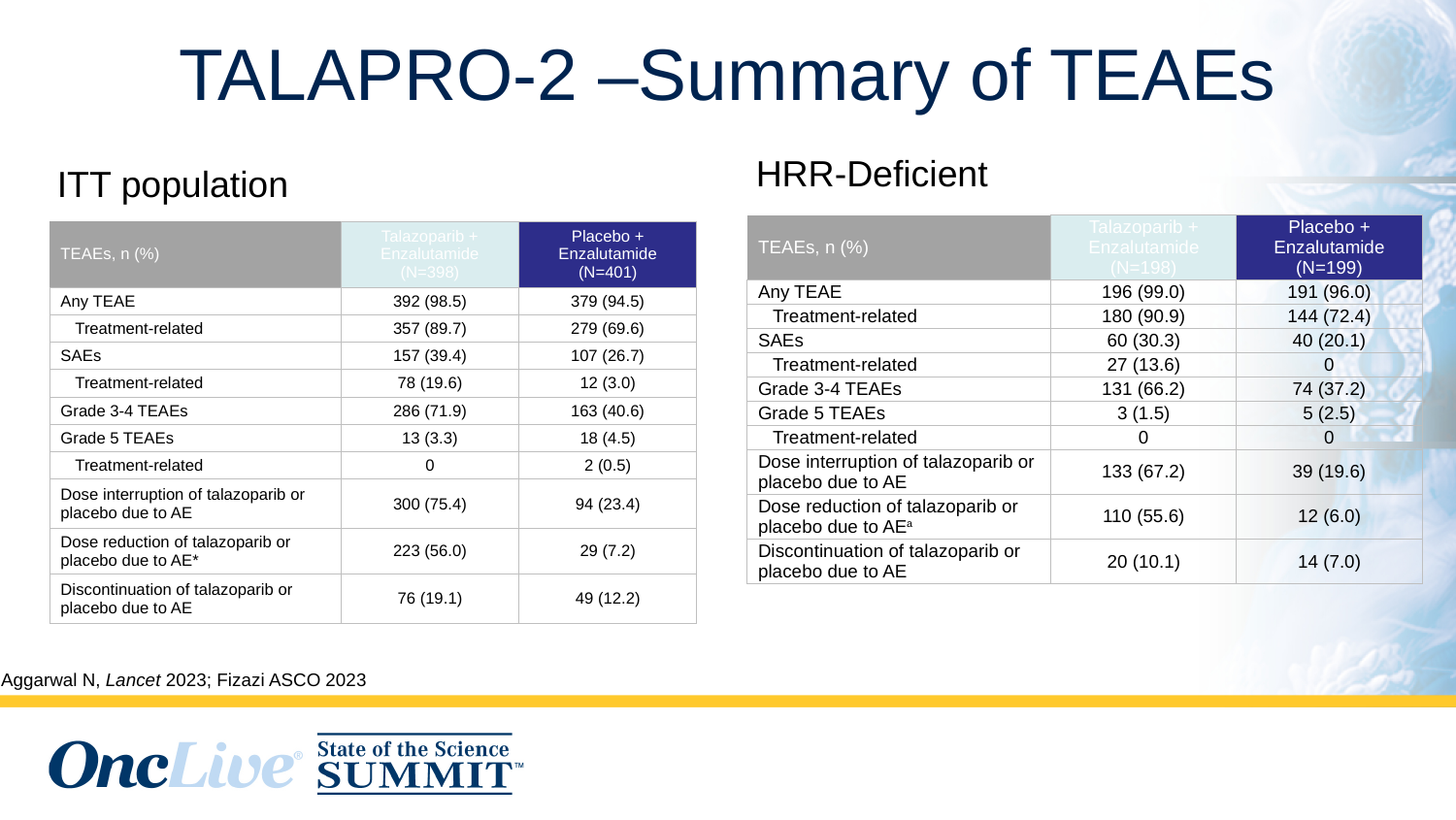

# TALAPRO-2 –Summary of TEAEs
HRR-Deficient
ITT population
| TEAEs, n (%) | Talazoparib + Enzalutamide (N=198) | Placebo + Enzalutamide (N=199) |
| --- | --- | --- |
| Any TEAE | 196 (99.0) | 191 (96.0) |
| Treatment-related | 180 (90.9) | 144 (72.4) |
| SAEs | 60 (30.3) | 40 (20.1) |
| Treatment-related | 27 (13.6) | 0 |
| Grade 3-4 TEAEs | 131 (66.2) | 74 (37.2) |
| Grade 5 TEAEs | 3 (1.5) | 5 (2.5) |
| Treatment-related | 0 | 0 |
| Dose interruption of talazoparib or placebo due to AE | 133 (67.2) | 39 (19.6) |
| Dose reduction of talazoparib or placebo due to AEa | 110 (55.6) | 12 (6.0) |
| Discontinuation of talazoparib or placebo due to AE | 20 (10.1) | 14 (7.0) |
| TEAEs, n (%) | Talazoparib + Enzalutamide (N=398) | Placebo + Enzalutamide (N=401) |
| --- | --- | --- |
| Any TEAE | 392 (98.5) | 379 (94.5) |
| Treatment-related | 357 (89.7) | 279 (69.6) |
| SAEs | 157 (39.4) | 107 (26.7) |
| Treatment-related | 78 (19.6) | 12 (3.0) |
| Grade 3-4 TEAEs | 286 (71.9) | 163 (40.6) |
| Grade 5 TEAEs | 13 (3.3) | 18 (4.5) |
| Treatment-related | 0 | 2 (0.5) |
| Dose interruption of talazoparib or placebo due to AE | 300 (75.4) | 94 (23.4) |
| Dose reduction of talazoparib or placebo due to AE\* | 223 (56.0) | 29 (7.2) |
| Discontinuation of talazoparib or placebo due to AE | 76 (19.1) | 49 (12.2) |
Aggarwal N, Lancet 2023; Fizazi ASCO 2023